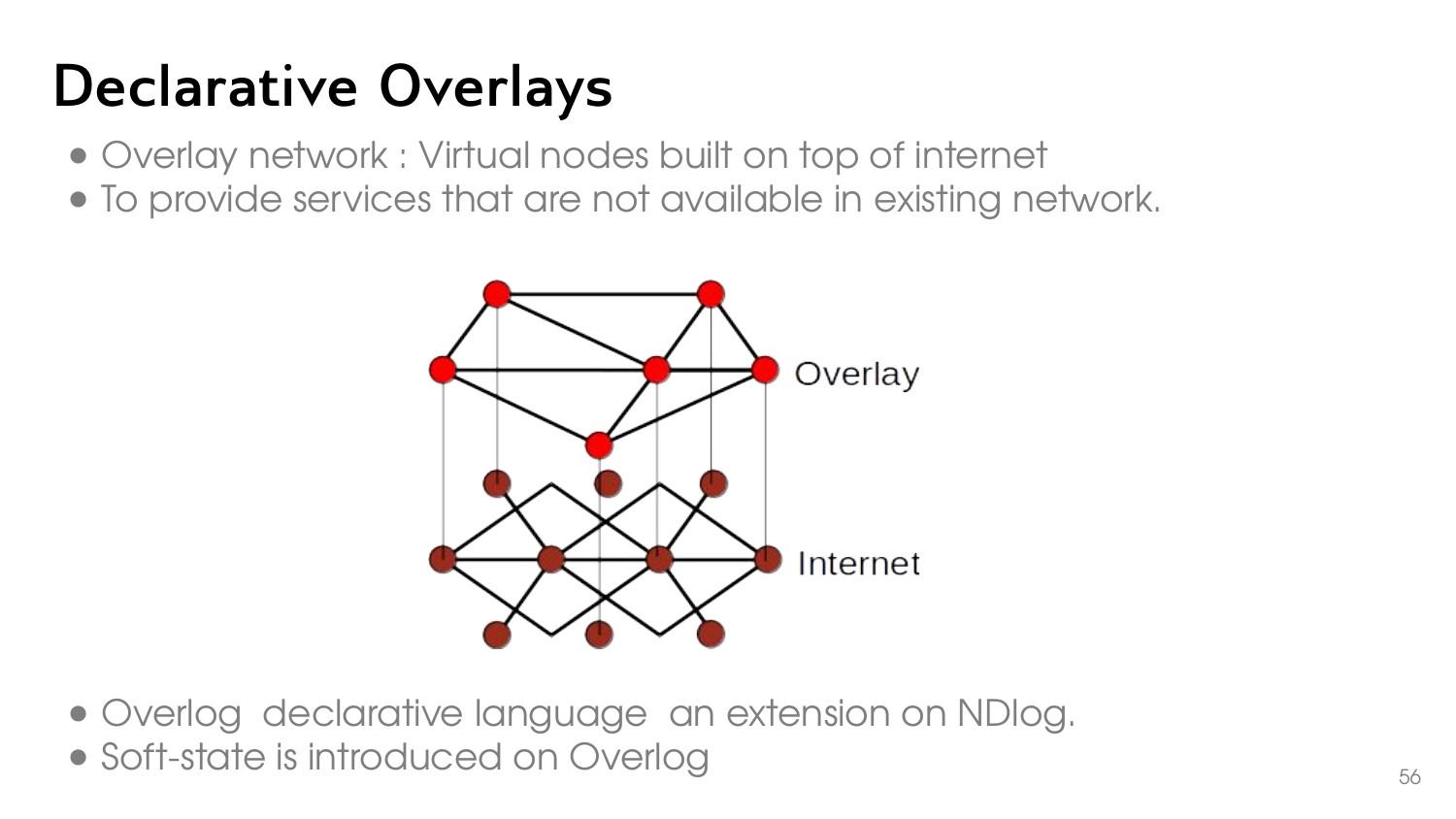

Declarative Overlays
Overlay network : Virtual nodes built on top of internet
To provide services that are not available in existing network.

Overlog  declarative language  an extension on NDlog.
Soft-state is introduced on Overlog
56